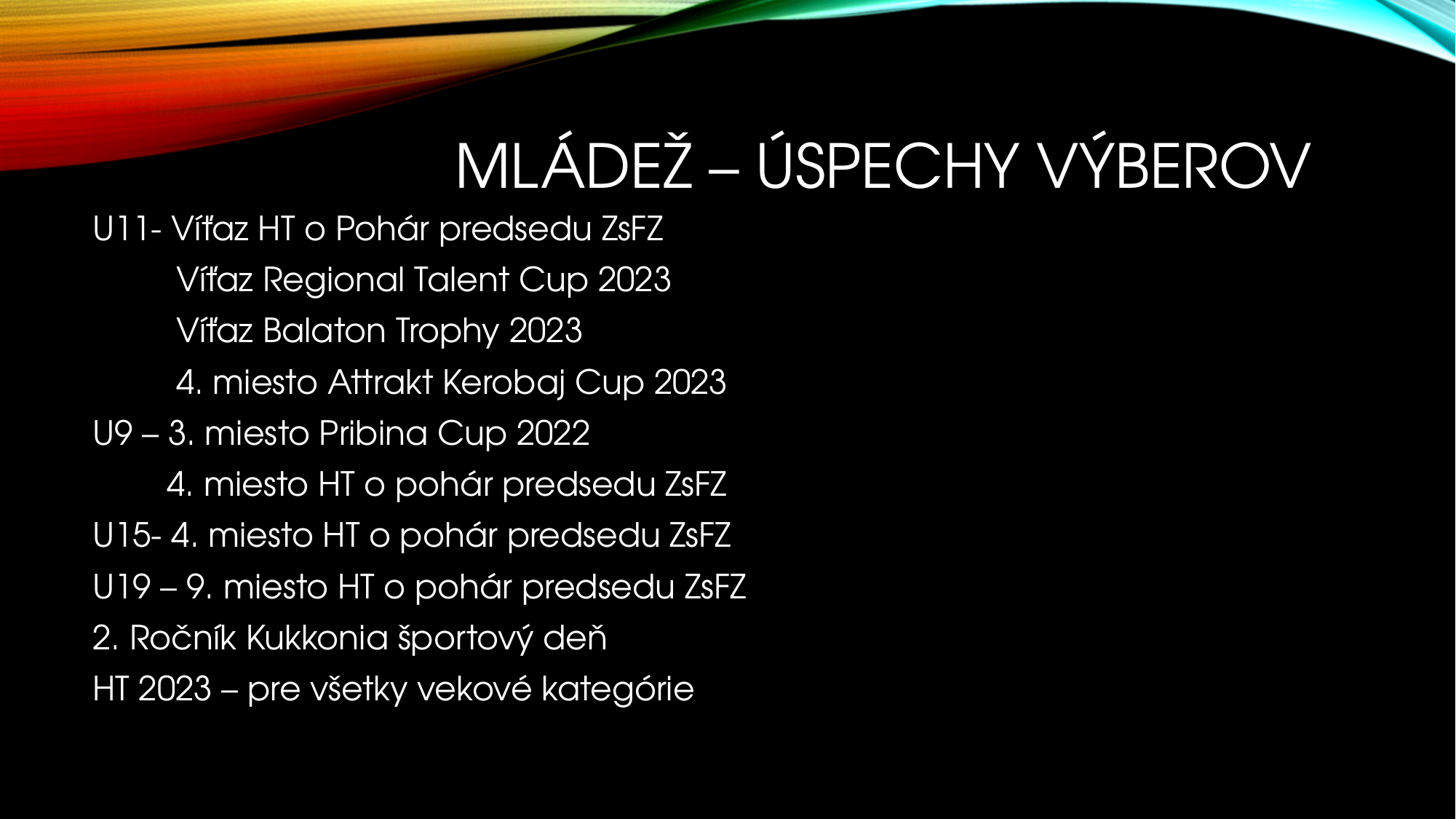

# Mládež – úspechy výberov
U11- Víťaz HT o Pohár predsedu ZsFZ
         Víťaz Regional Talent Cup 2023
         Víťaz Balaton Trophy 2023
         4. miesto Attrakt Kerobaj Cup 2023
U9 – 3. miesto Pribina Cup 2022
        4. miesto HT o pohár predsedu ZsFZ
U15- 4. miesto HT o pohár predsedu ZsFZ
U19 – 9. miesto HT o pohár predsedu ZsFZ
2. Ročník Kukkonia športový deň
HT 2023 – pre všetky vekové kategórie